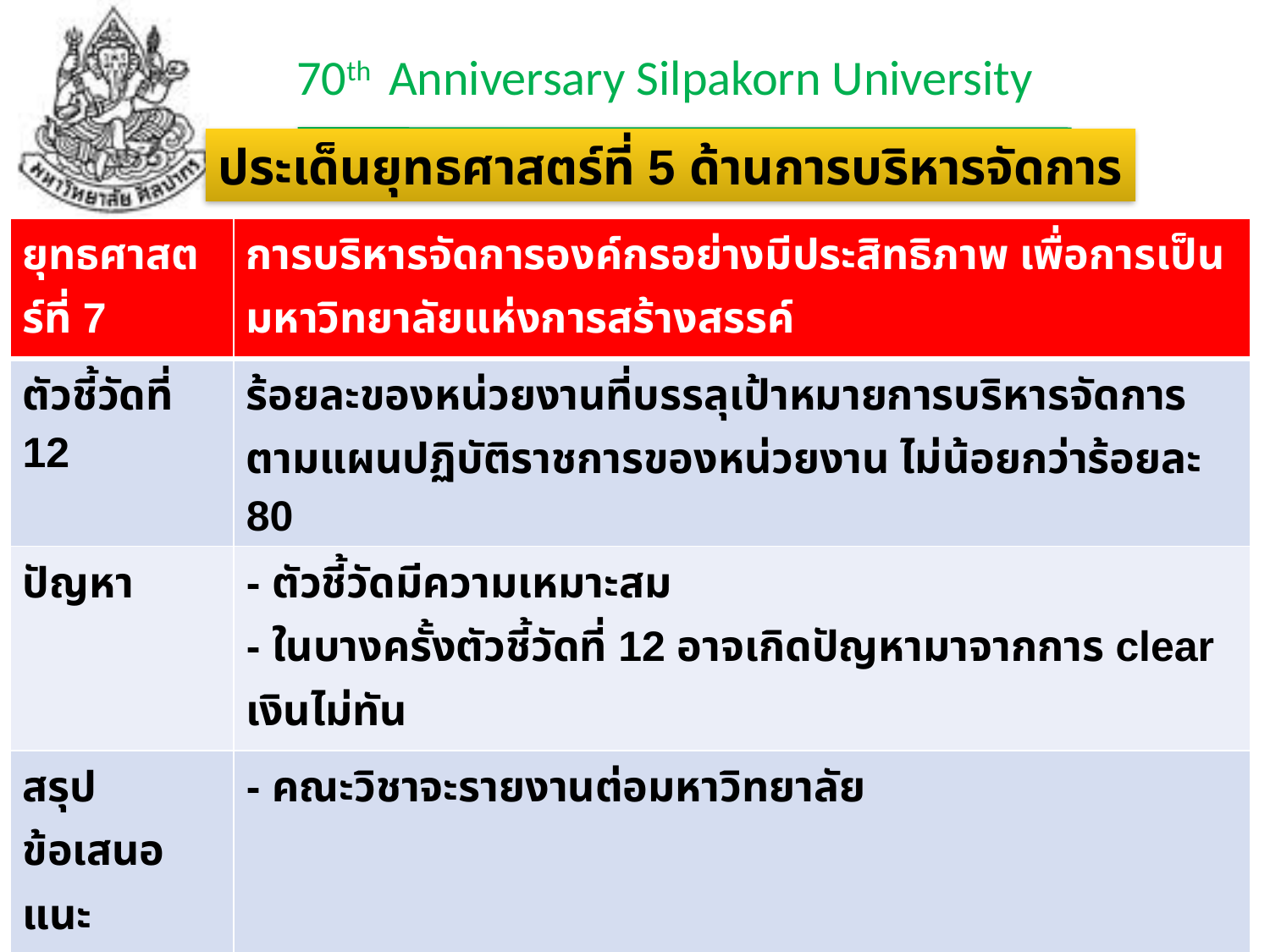

ประเด็นยุทธศาสตร์ที่ 5 ด้านการบริหารจัดการ
| ยุทธศาสตร์ที่ 7 | การบริหารจัดการองค์กรอย่างมีประสิทธิภาพ เพื่อการเป็นมหาวิทยาลัยแห่งการสร้างสรรค์ |
| --- | --- |
| ตัวชี้วัดที่ 12 | ร้อยละของหน่วยงานที่บรรลุเป้าหมายการบริหารจัดการตามแผนปฏิบัติราชการของหน่วยงาน ไม่น้อยกว่าร้อยละ 80 |
| ปัญหา | - ตัวชี้วัดมีความเหมาะสม - ในบางครั้งตัวชี้วัดที่ 12 อาจเกิดปัญหามาจากการ clear เงินไม่ทัน |
| สรุป ข้อเสนอแนะ | - คณะวิชาจะรายงานต่อมหาวิทยาลัย |